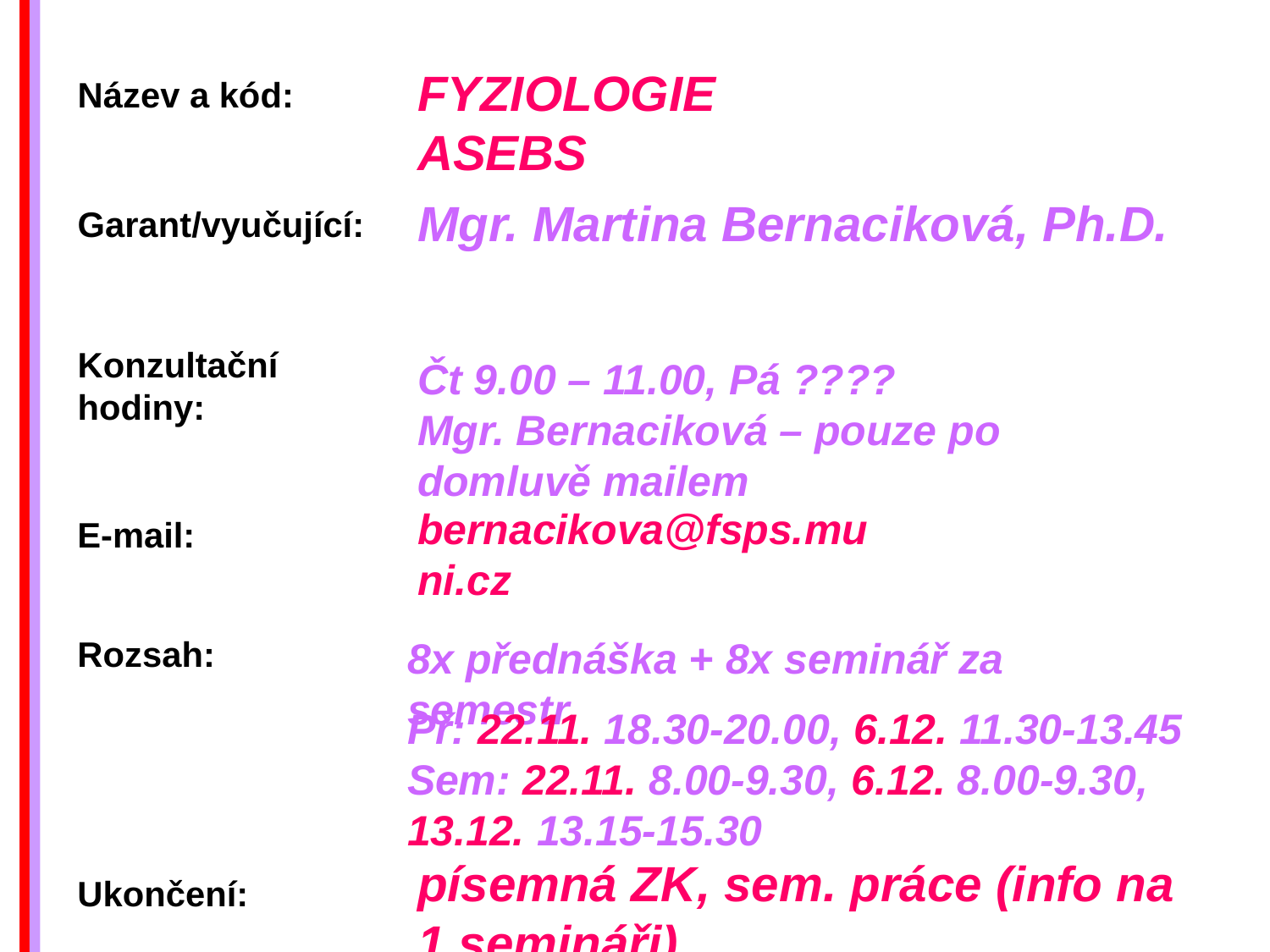

FYZIOLOGIE ASEBS
Název a kód:
Mgr. Martina Bernaciková, Ph.D.
Garant/vyučující:
Konzultační hodiny:
Čt 9.00 – 11.00, Pá ????
Mgr. Bernaciková – pouze po domluvě mailem
bernacikova@fsps.muni.cz
E-mail:
Rozsah:
8x přednáška + 8x seminář za semestr
Př: 22.11. 18.30-20.00, 6.12. 11.30-13.45
Sem: 22.11. 8.00-9.30, 6.12. 8.00-9.30, 13.12. 13.15-15.30
písemná ZK, sem. práce (info na 1.semináři)
Ukončení: